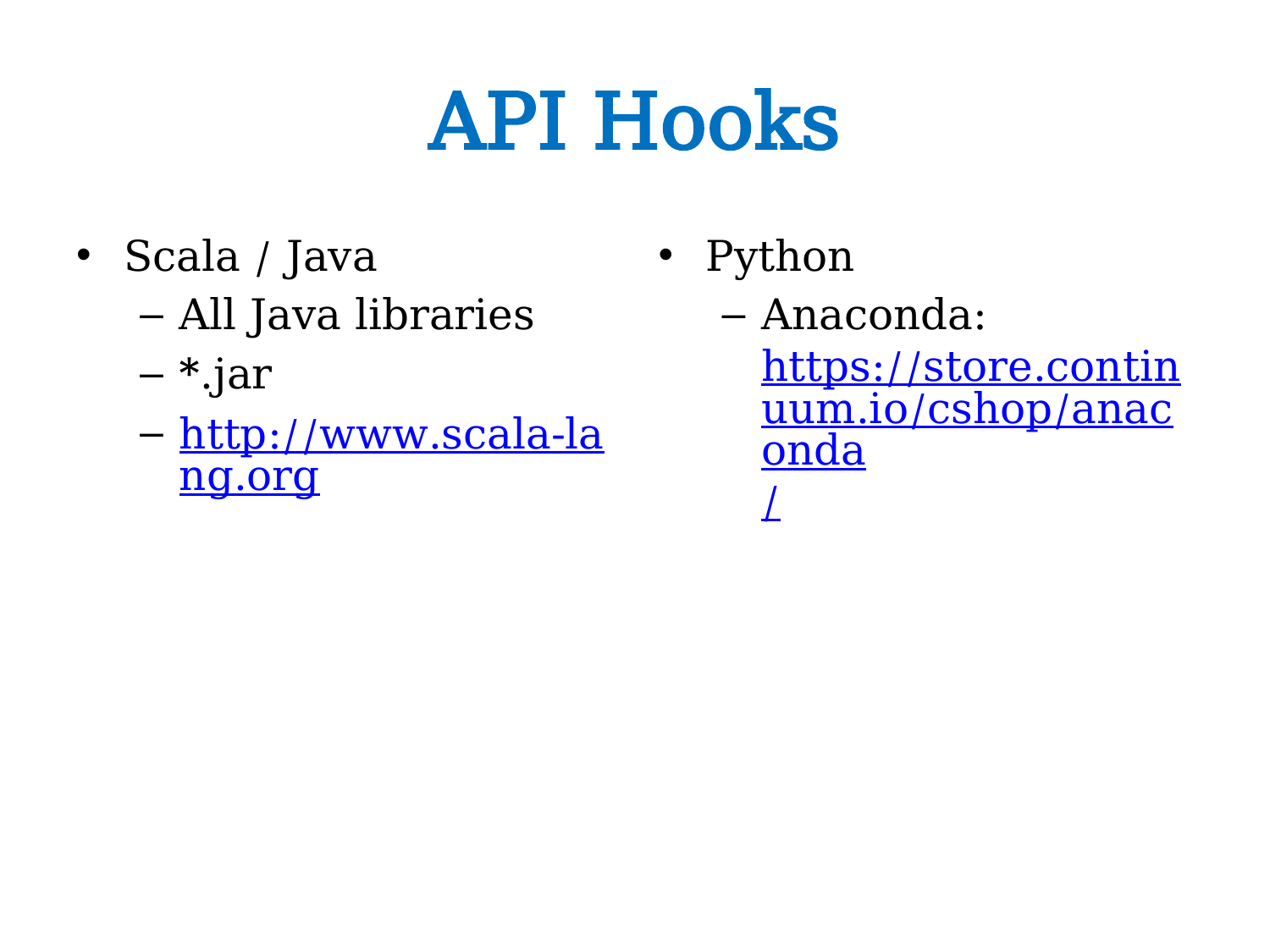

# API Hooks
Scala / Java
All Java libraries
*.jar
http://www.scala-lang.org

Python
Anaconda: https://store.continuum.io/cshop/anaconda/